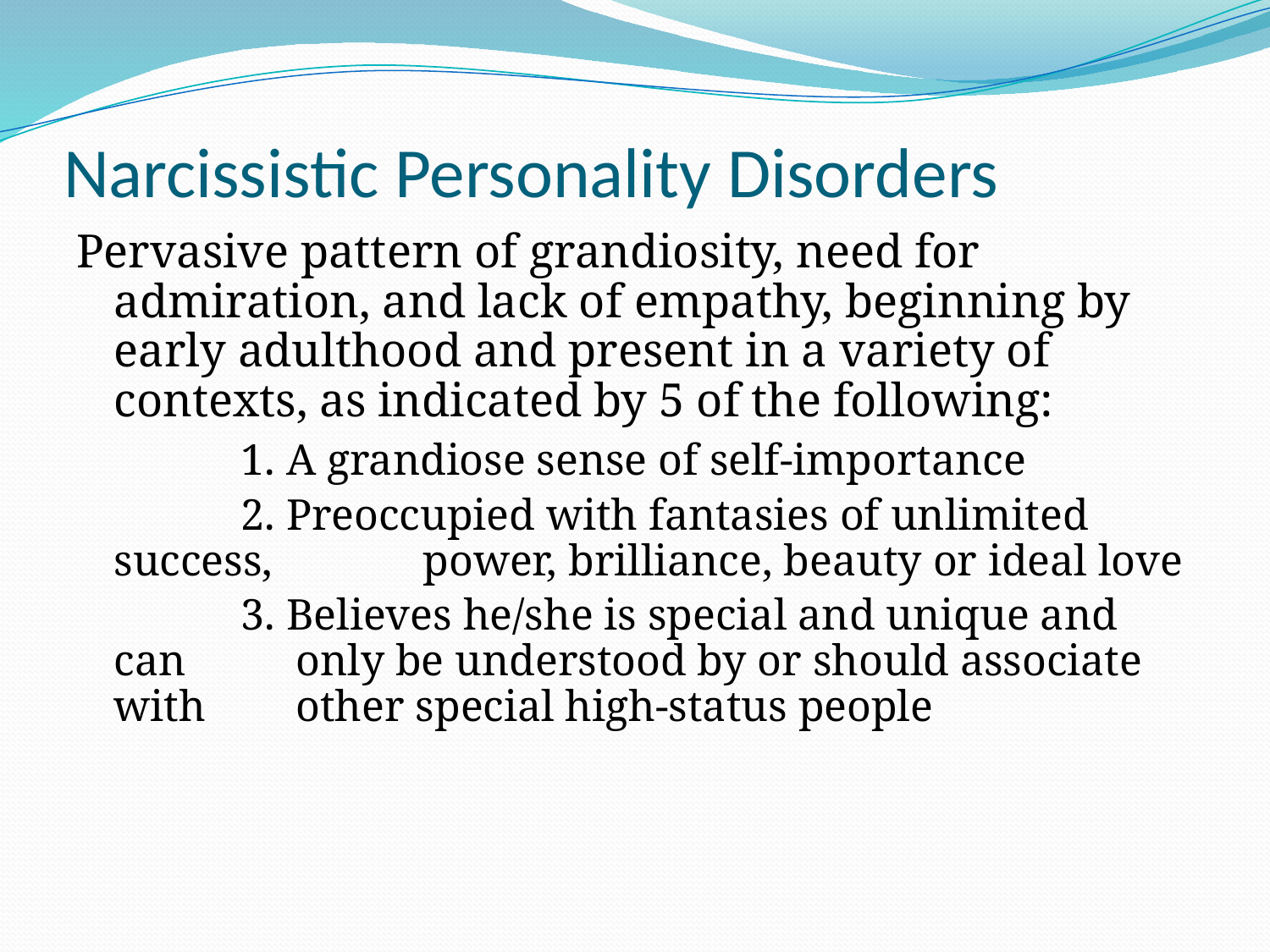

# Narcissistic Personality Disorders
Pervasive pattern of grandiosity, need for admiration, and lack of empathy, beginning by early adulthood and present in a variety of contexts, as indicated by 5 of the following:
		1. A grandiose sense of self-importance
		2. Preoccupied with fantasies of unlimited success, 	     power, brilliance, beauty or ideal love
		3. Believes he/she is special and unique and can 	     only be understood by or should associate with 	     other special high-status people